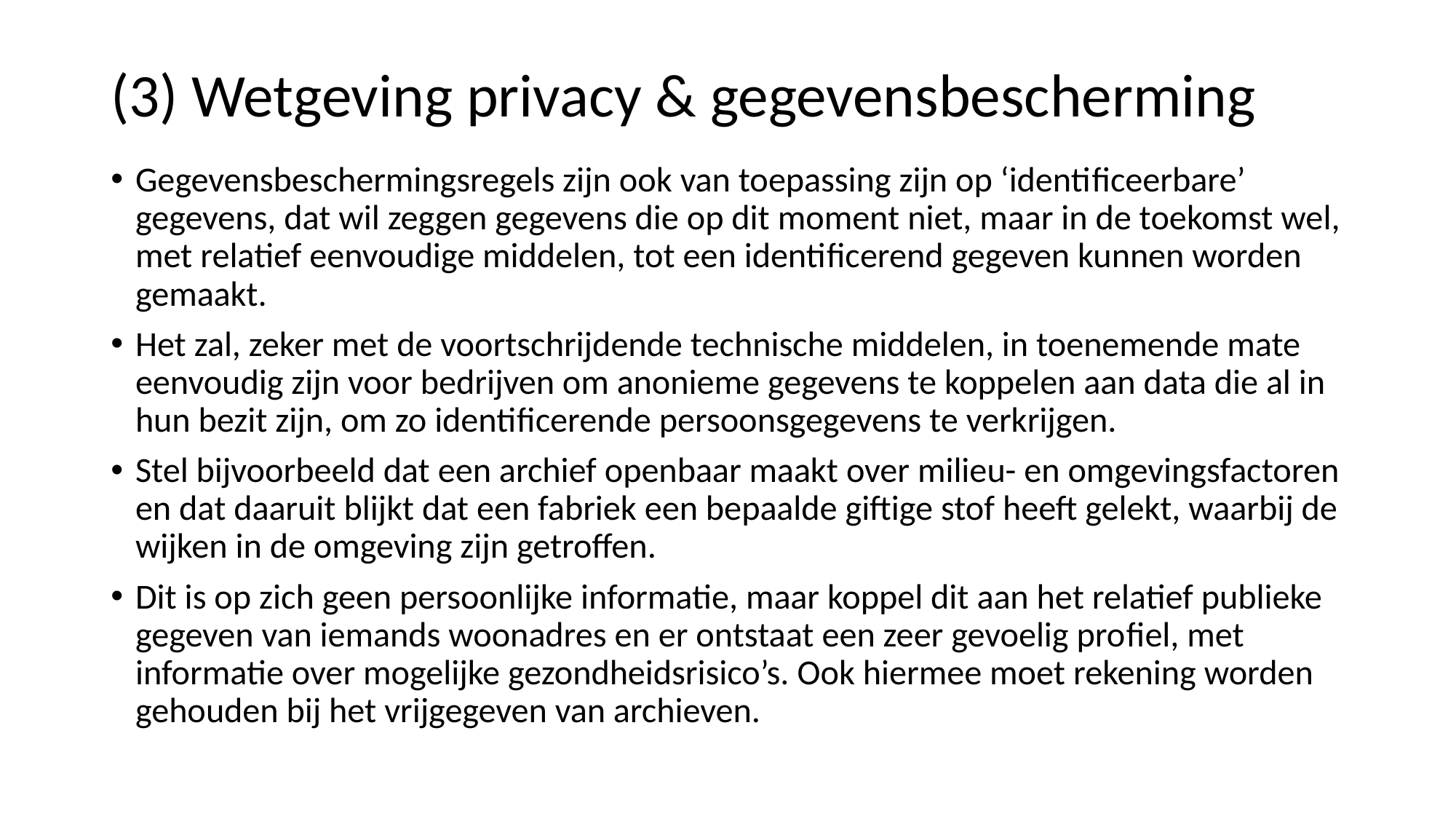

# (3) Wetgeving privacy & gegevensbescherming
Gegevensbeschermingsregels zijn ook van toepassing zijn op ‘identiﬁceerbare’ gegevens, dat wil zeggen gegevens die op dit moment niet, maar in de toekomst wel, met relatief eenvoudige middelen, tot een identiﬁcerend gegeven kunnen worden gemaakt.
Het zal, zeker met de voortschrijdende technische middelen, in toenemende mate eenvoudig zijn voor bedrijven om anonieme gegevens te koppelen aan data die al in hun bezit zijn, om zo identiﬁcerende persoonsgegevens te verkrijgen.
Stel bijvoorbeeld dat een archief openbaar maakt over milieu- en omgevingsfactoren en dat daaruit blijkt dat een fabriek een bepaalde giftige stof heeft gelekt, waarbij de wijken in de omgeving zijn getroffen.
Dit is op zich geen persoonlijke informatie, maar koppel dit aan het relatief publieke gegeven van iemands woonadres en er ontstaat een zeer gevoelig proﬁel, met informatie over mogelijke gezondheidsrisico’s. Ook hiermee moet rekening worden gehouden bij het vrijgegeven van archieven.